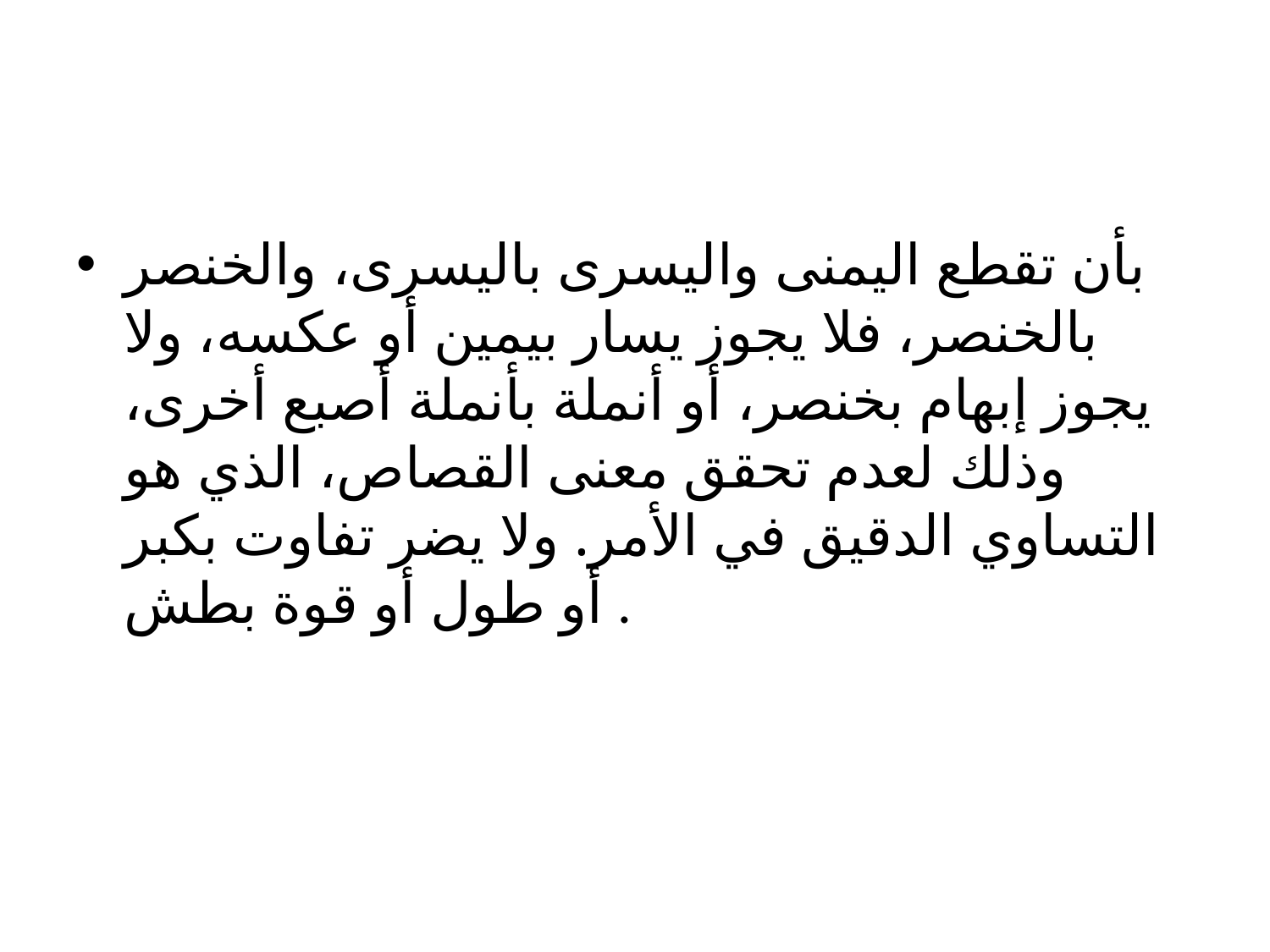

#
بأن تقطع اليمنى واليسرى باليسرى، والخنصر بالخنصر، فلا يجوز يسار بيمين أو عكسه، ولا يجوز إبهام بخنصر، أو أنملة بأنملة أصبع أخرى، وذلك لعدم تحقق معنى القصاص، الذي هو التساوي الدقيق في الأمر. ولا يضر تفاوت بكبر أو طول أو قوة بطش .